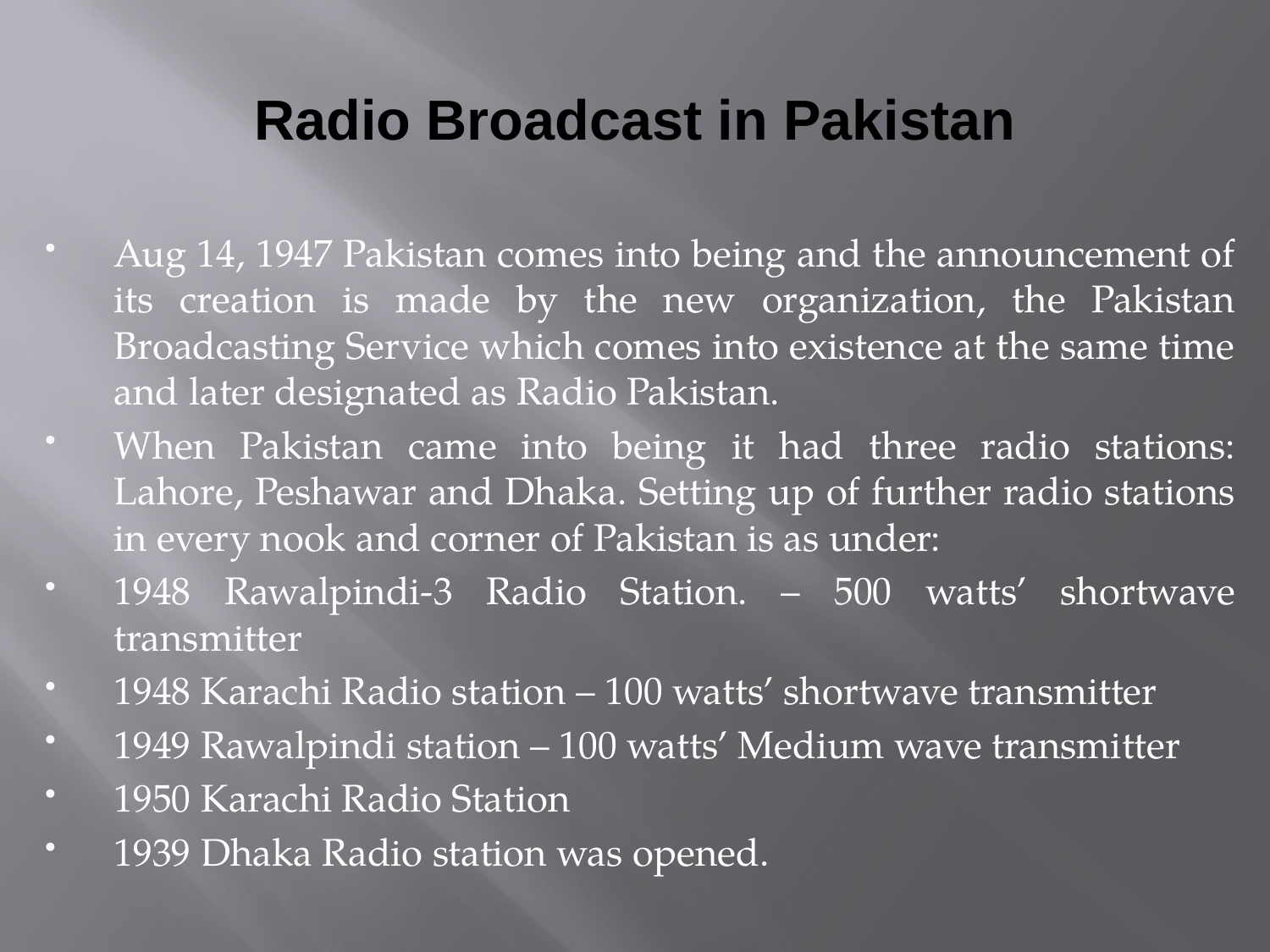

# Radio Broadcast in Pakistan
Aug 14, 1947 Pakistan comes into being and the announcement of its creation is made by the new organization, the Pakistan Broadcasting Service which comes into existence at the same time and later designated as Radio Pakistan.
When Pakistan came into being it had three radio stations: Lahore, Peshawar and Dhaka. Setting up of further radio stations in every nook and corner of Pakistan is as under:
1948 Rawalpindi-3 Radio Station. – 500 watts’ shortwave transmitter
1948 Karachi Radio station – 100 watts’ shortwave transmitter
1949 Rawalpindi station – 100 watts’ Medium wave transmitter
1950 Karachi Radio Station
1939 Dhaka Radio station was opened.